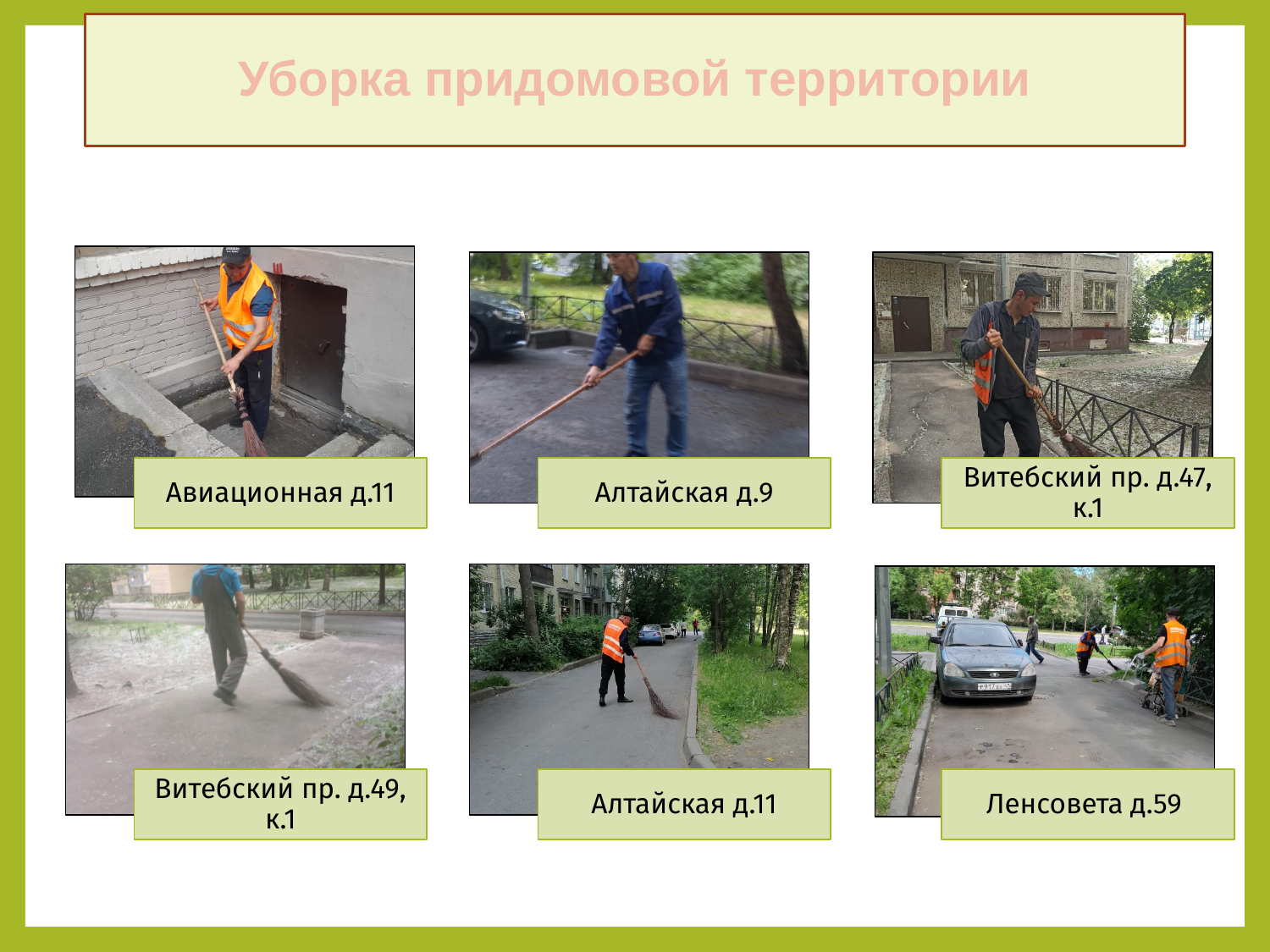

# Уборка придомовой территории
Авиационная д.11
Алтайская д.9
Витебский пр. д.47, к.1
Витебский пр. д.49, к.1
Алтайская д.11
Ленсовета д.59